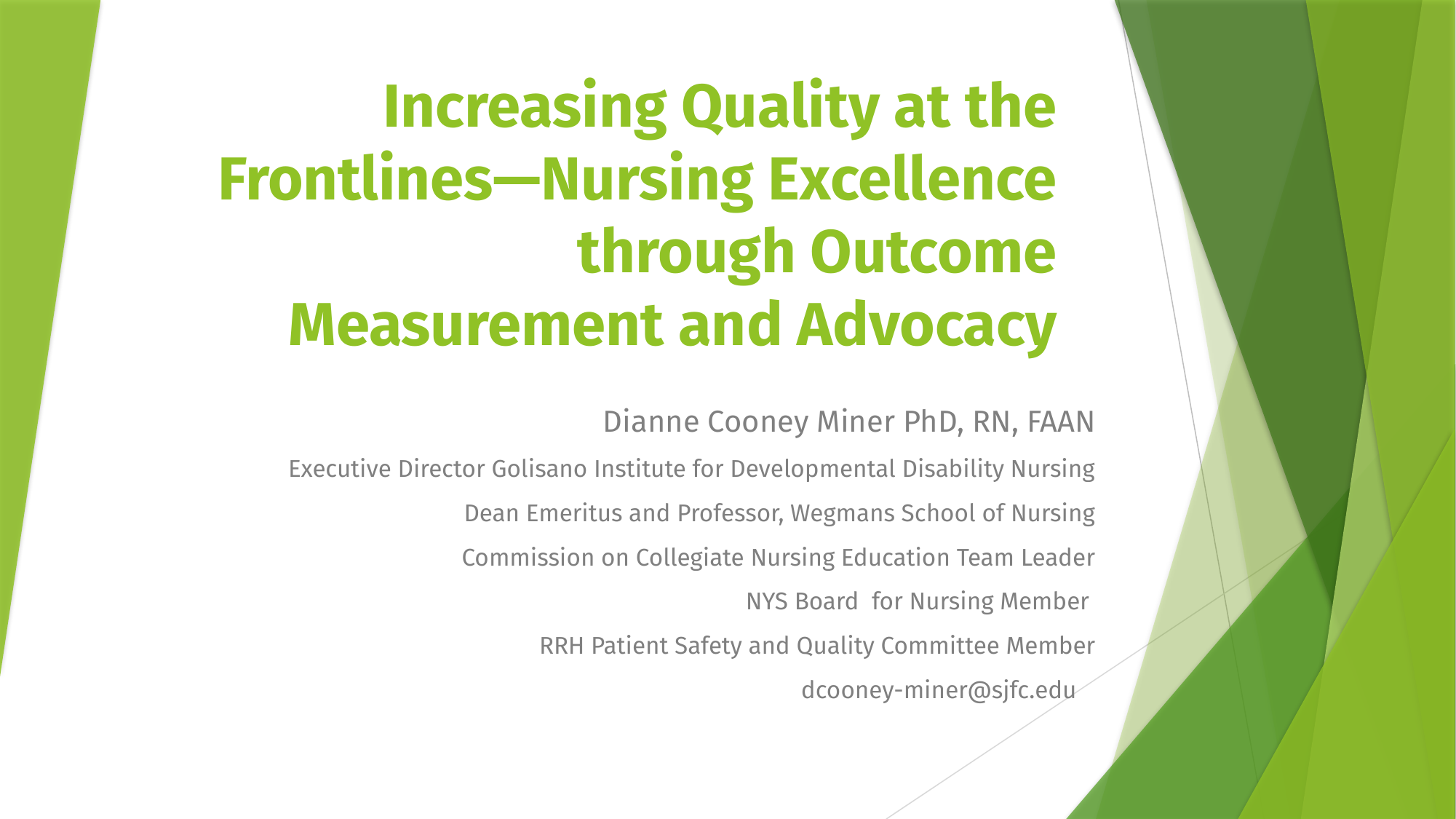

# Increasing Quality at the Frontlines—Nursing Excellence through Outcome Measurement and Advocacy
Dianne Cooney Miner PhD, RN, FAAN
Executive Director Golisano Institute for Developmental Disability Nursing
Dean Emeritus and Professor, Wegmans School of Nursing
Commission on Collegiate Nursing Education Team Leader
NYS Board  for Nursing Member
RRH Patient Safety and Quality Committee Member
dcooney-miner@sjfc.edu